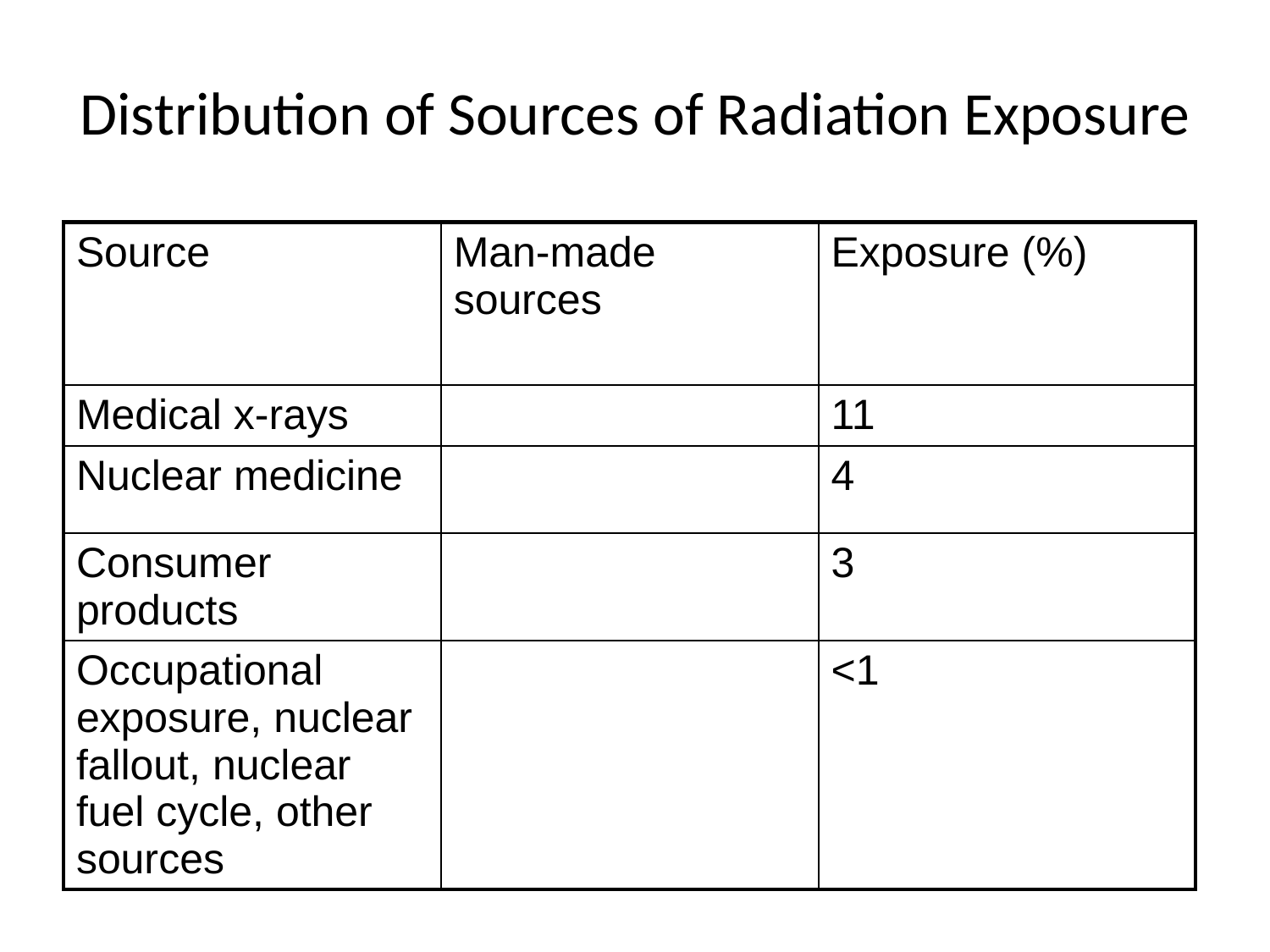

# Distribution of Sources of Radiation Exposure
| Source | Man-made sources | Exposure (%) |
| --- | --- | --- |
| Medical x-rays |  | 11 |
| Nuclear medicine |  | 4 |
| Consumer products |  | 3 |
| Occupational exposure, nuclear fallout, nuclear fuel cycle, other sources |  | <1 |